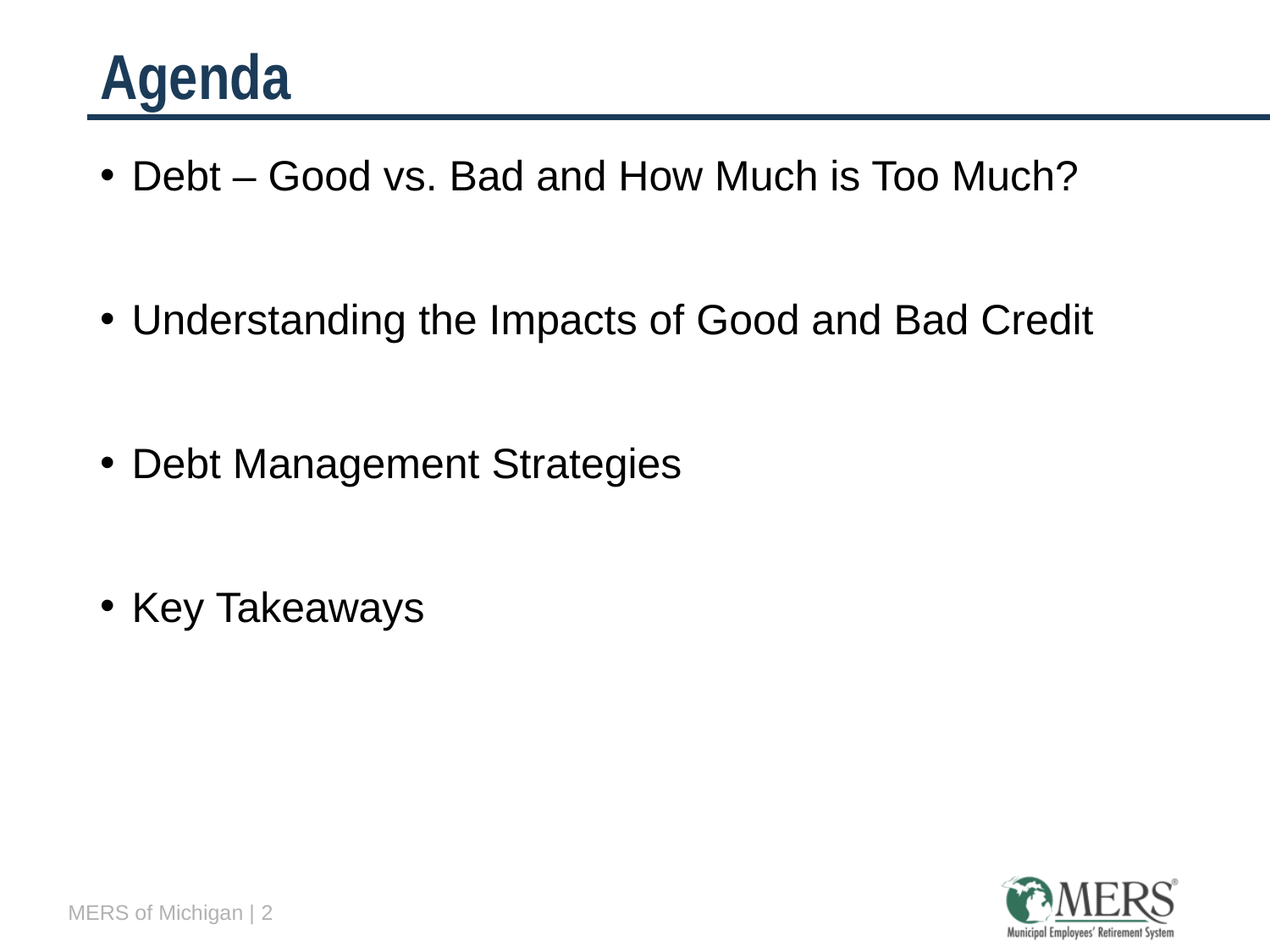

# Agenda
Debt – Good vs. Bad and How Much is Too Much?

Understanding the Impacts of Good and Bad Credit

Debt Management Strategies

Key Takeaways

MERS of Michigan | 2